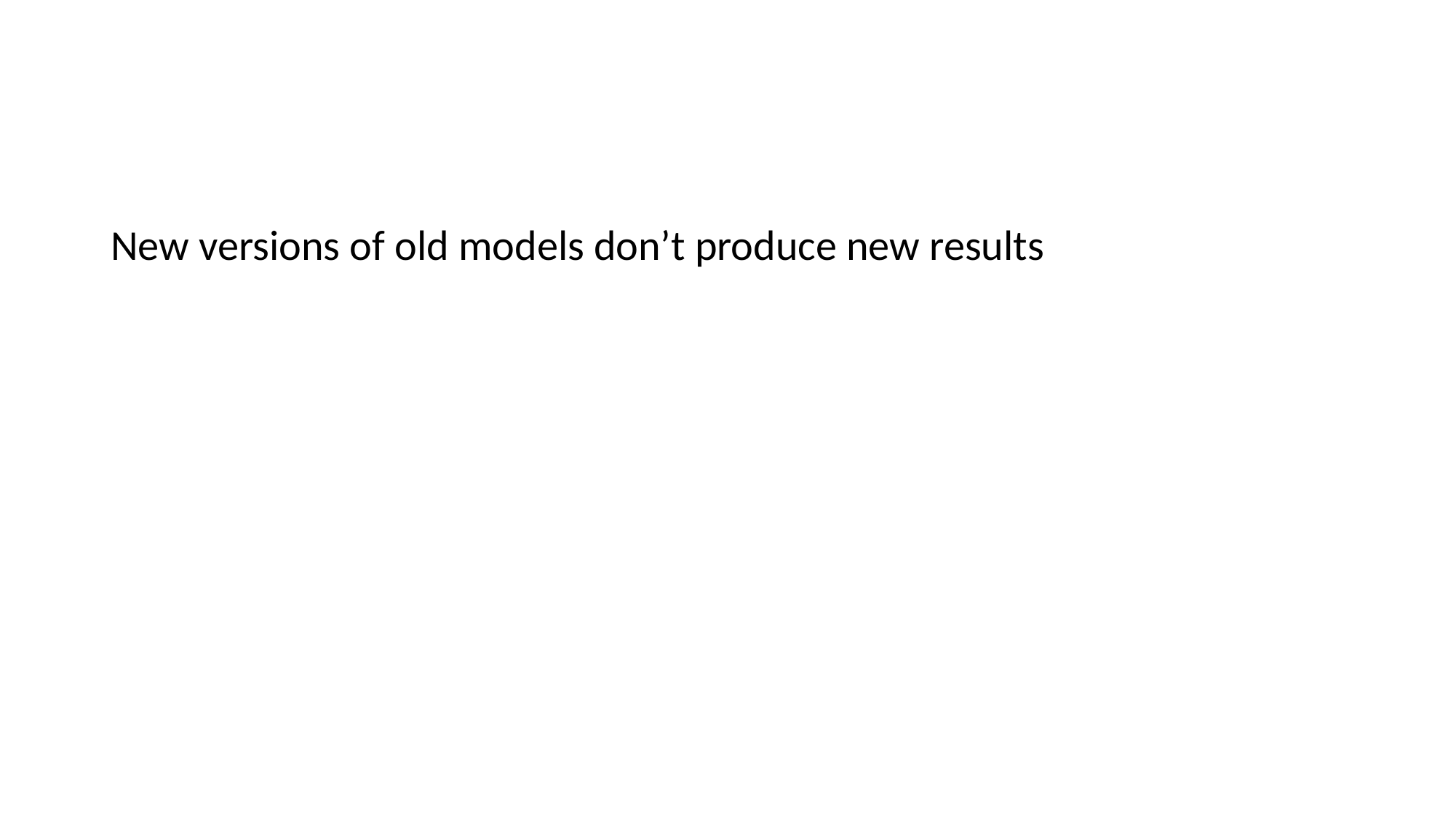

#
New versions of old models don’t produce new results